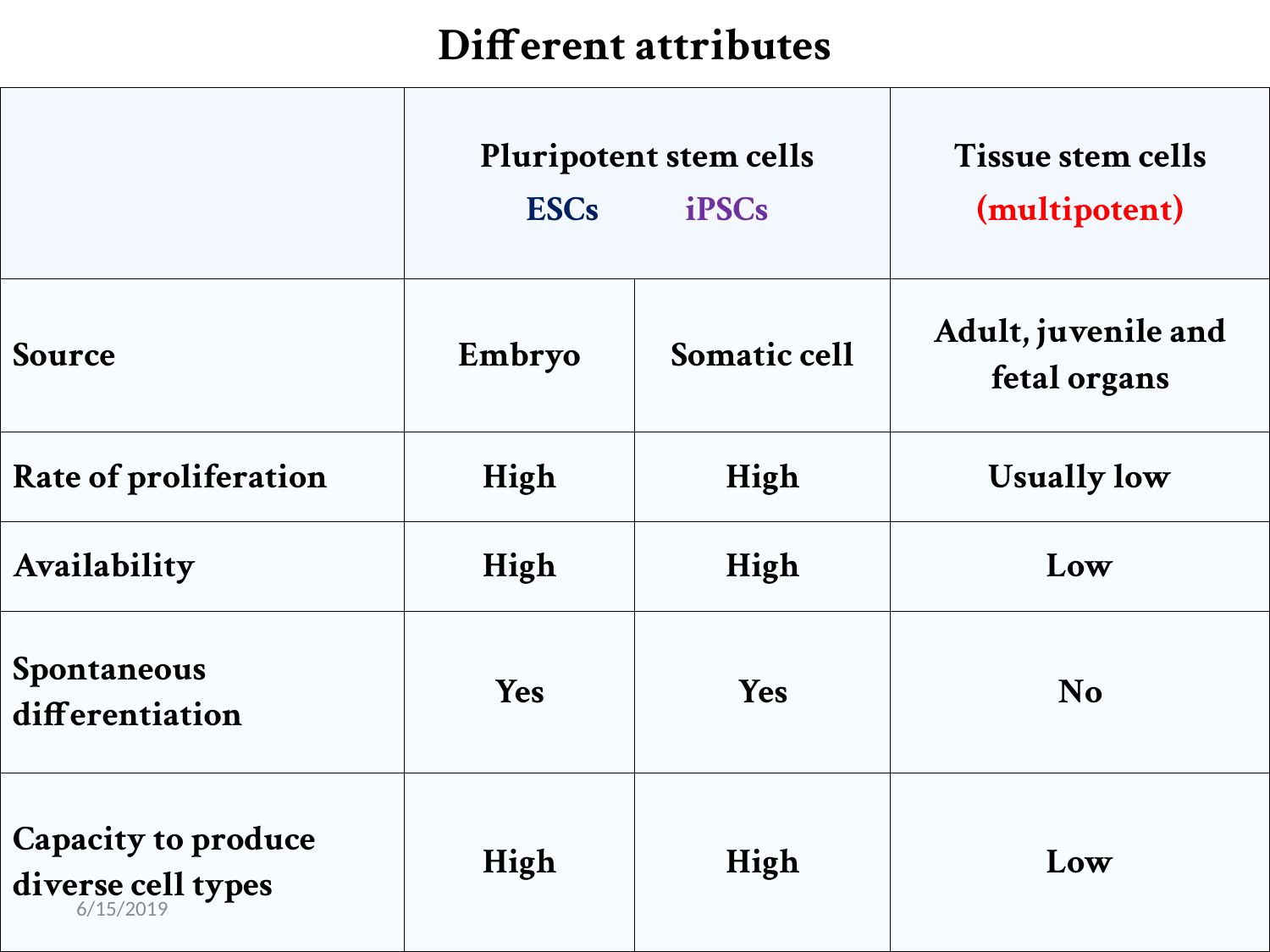

# Different attributes
|  | Pluripotent stem cells ESCs iPSCs |  | Tissue stem cells (multipotent) |
| --- | --- | --- | --- |
| Source | Embryo | Somatic cell | Adult, juvenile and fetal organs |
| Rate of proliferation | High | High | Usually low |
| Availability | High | High | Low |
| Spontaneous differentiation | Yes | Yes | No |
| Capacity to produce diverse cell types | High | High | Low |
6/15/2019
21